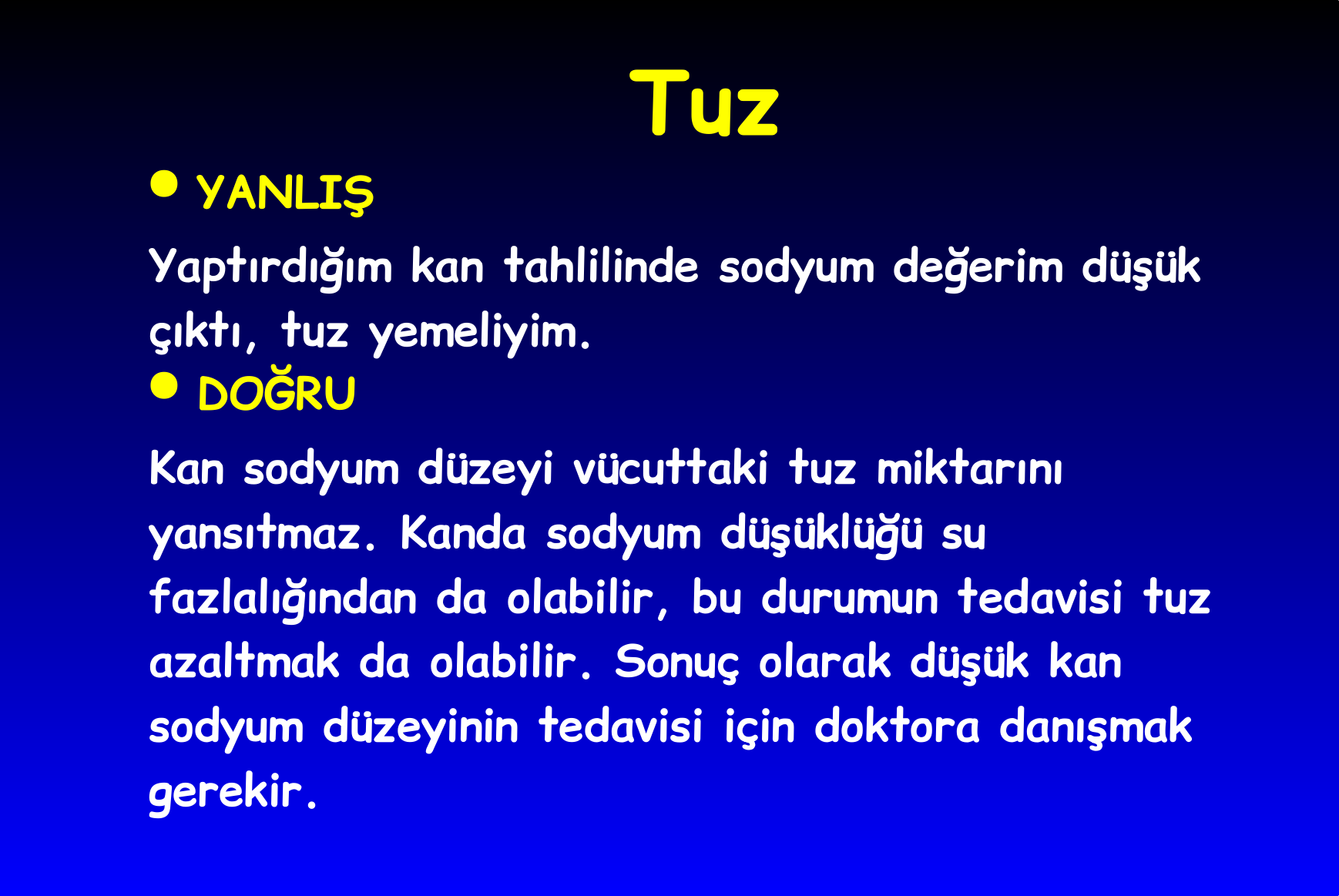

# Tuz
YANLIŞ
Yaptırdığım kan tahlilinde sodyum değerim düşük çıktı, tuz yemeliyim.
DOĞRU
Kan sodyum düzeyi vücuttaki tuz miktarını yansıtmaz. Kanda sodyum düşüklüğü su fazlalığından da olabilir, bu durumun tedavisi tuz azaltmak da olabilir. Sonuç olarak düşük kan sodyum düzeyinin tedavisi için doktora danışmak gerekir.